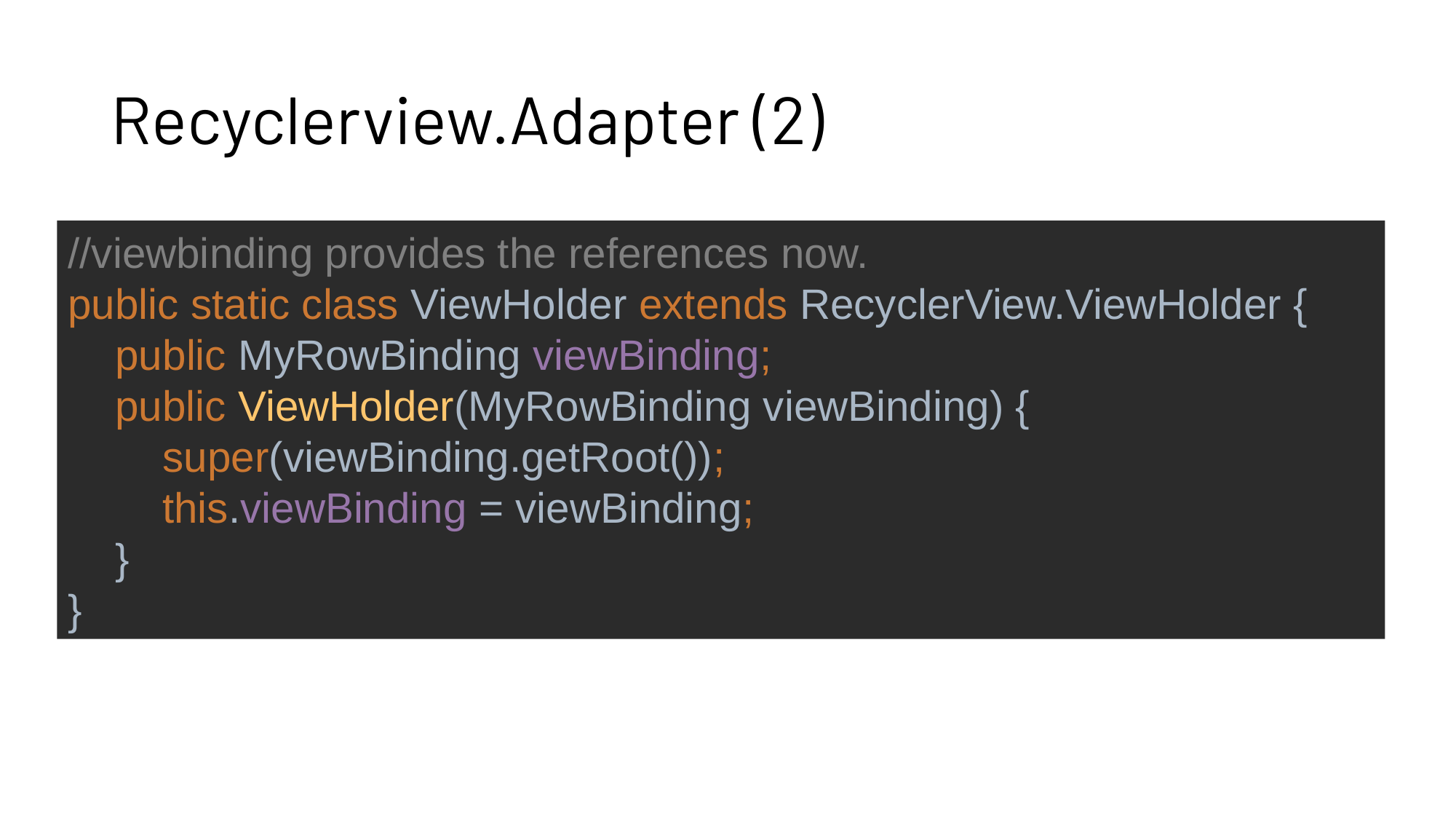

# Recyclerview.Adapter (2)
//viewbinding provides the references now.
public static class ViewHolder extends RecyclerView.ViewHolder {
    public MyRowBinding viewBinding;
    public ViewHolder(MyRowBinding viewBinding) {
        super(viewBinding.getRoot());
        this.viewBinding = viewBinding;
    }
}